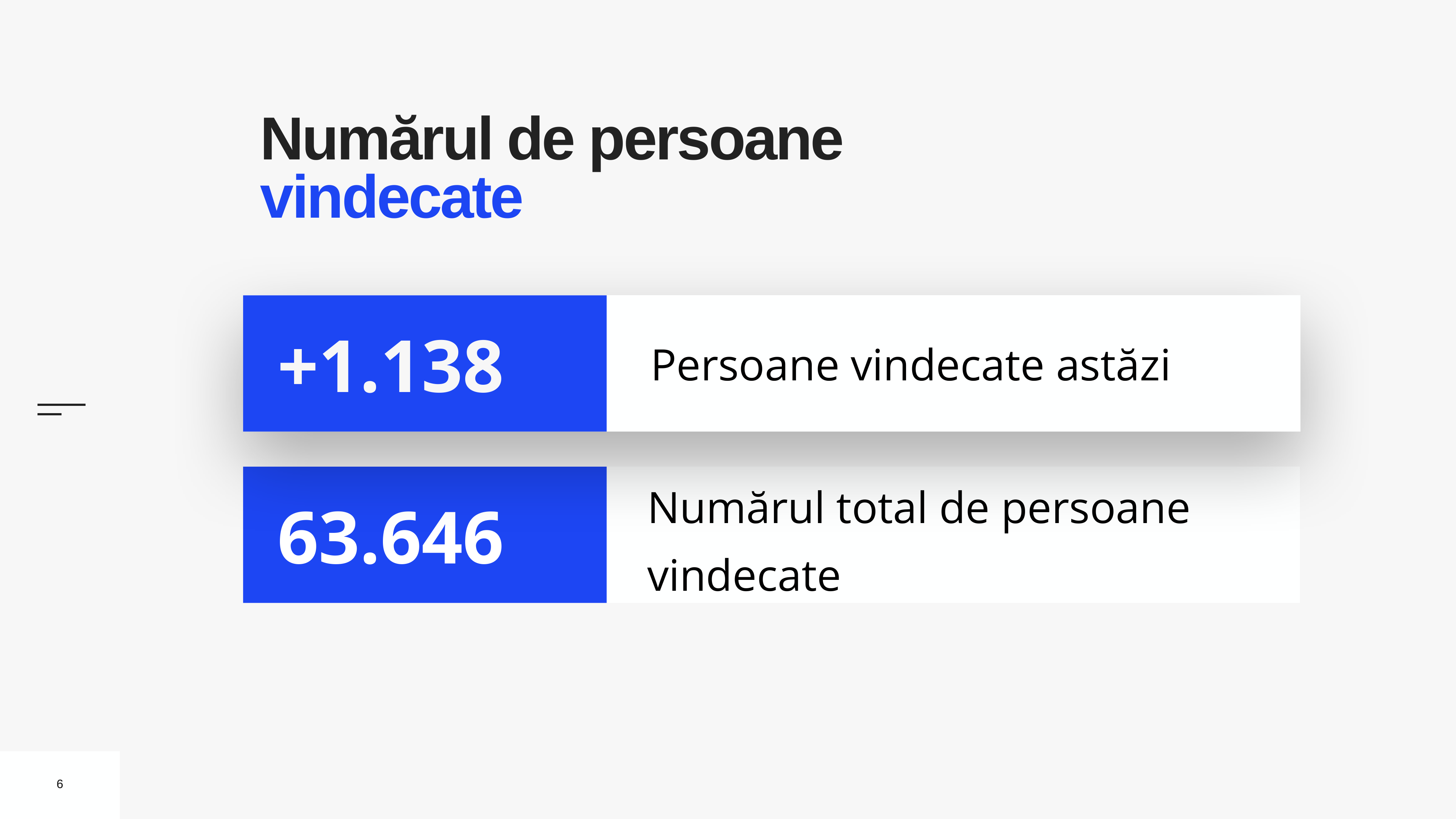

# Numărul de persoane vindecate

Persoane vindecate astăzi

+1.138

Numărul total de persoane vindecate

63.646
6
6